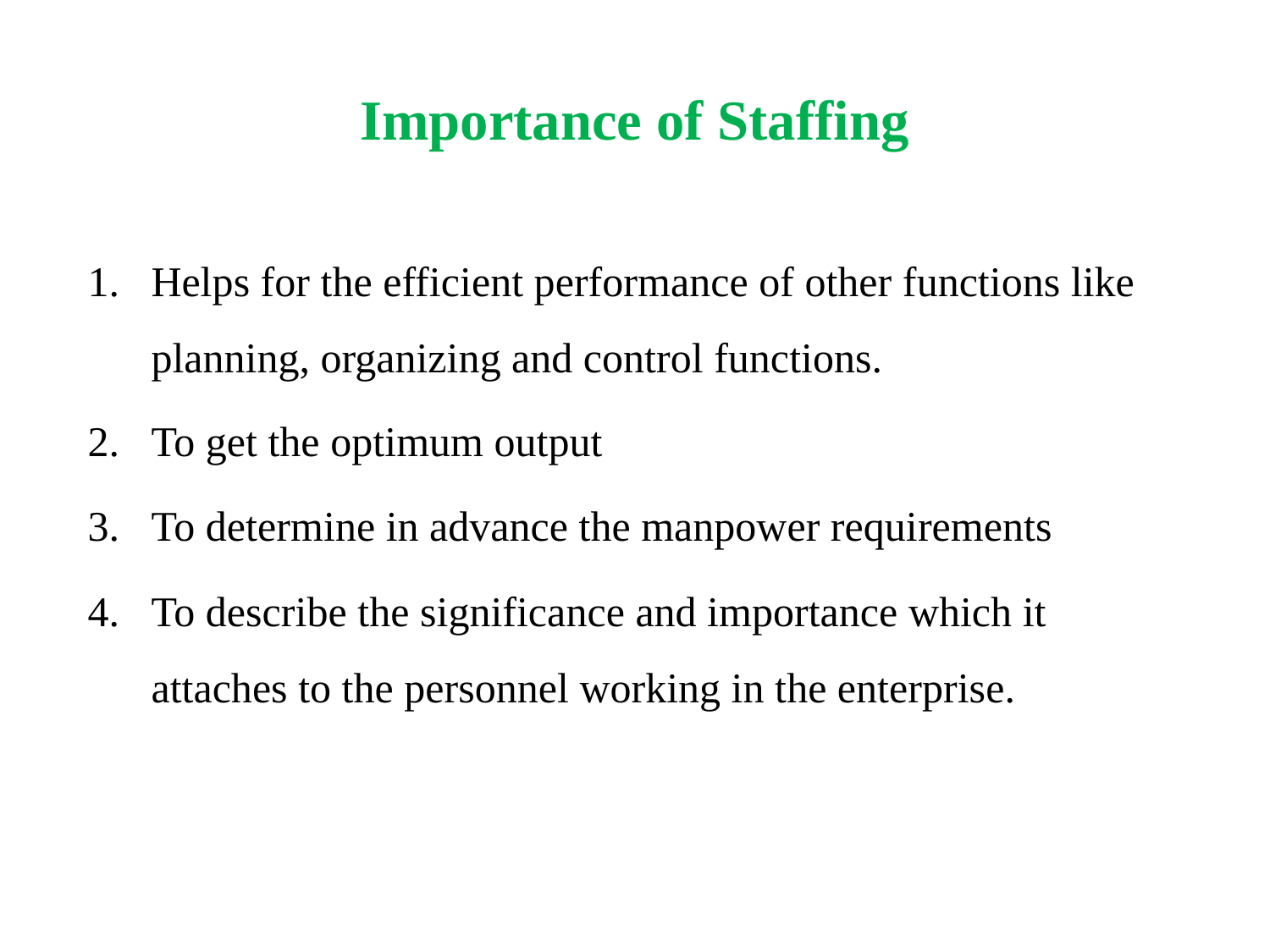

# Importance of Staffing
Helps for the efficient performance of other functions like planning, organizing and control functions.
To get the optimum output
To determine in advance the manpower requirements
To describe the significance and importance which it attaches to the personnel working in the enterprise.